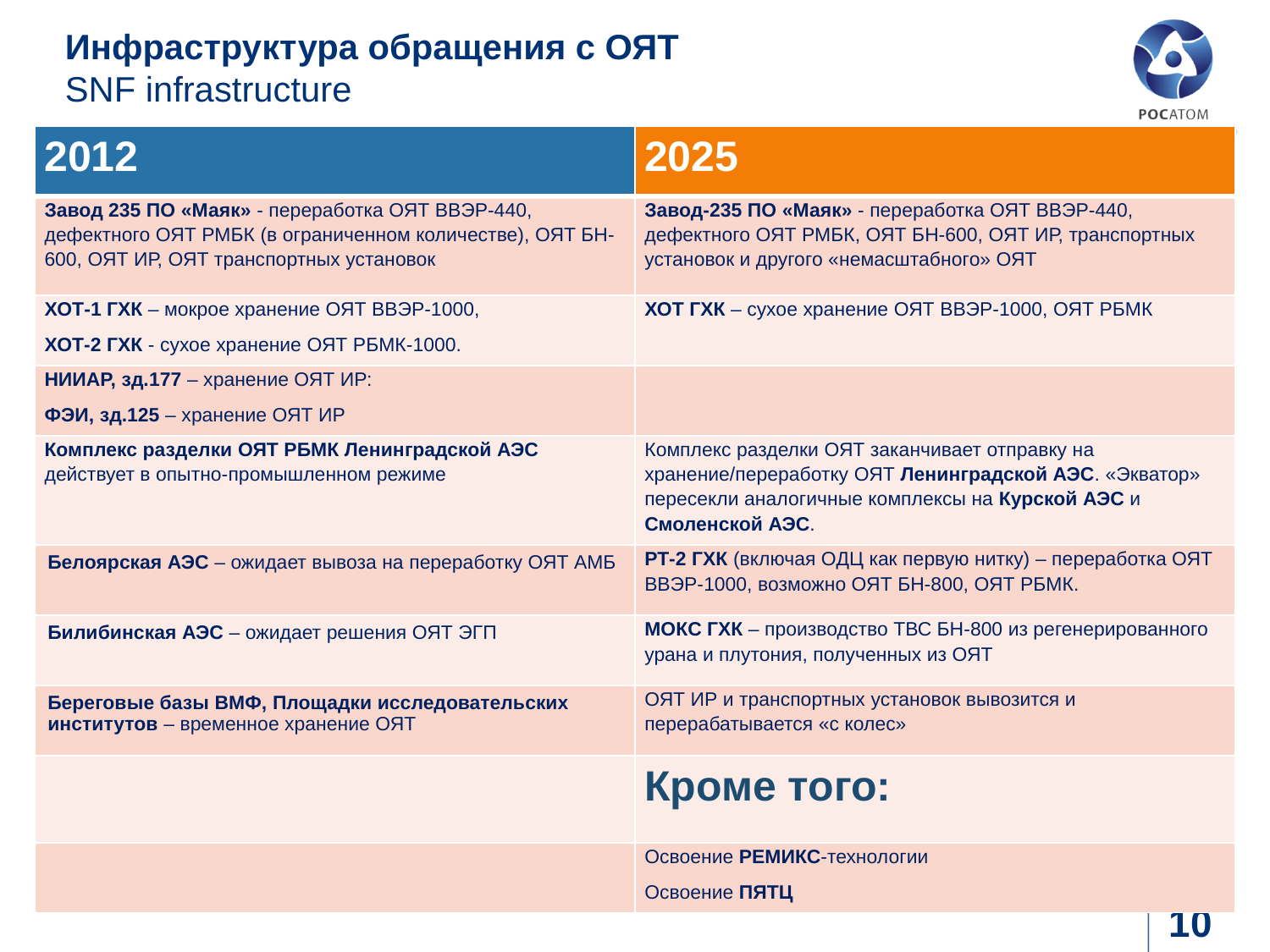

# Инфраструктура обращения с ОЯТ SNF infrastructure
| 2012 | 2025 |
| --- | --- |
| Завод 235 ПО «Маяк» - переработка ОЯТ ВВЭР-440, дефектного ОЯТ РМБК (в ограниченном количестве), ОЯТ БН-600, ОЯТ ИР, ОЯТ транспортных установок | Завод-235 ПО «Маяк» - переработка ОЯТ ВВЭР-440, дефектного ОЯТ РМБК, ОЯТ БН-600, ОЯТ ИР, транспортных установок и другого «немасштабного» ОЯТ |
| ХОТ-1 ГХК – мокрое хранение ОЯТ ВВЭР-1000, ХОТ-2 ГХК - сухое хранение ОЯТ РБМК-1000. | ХОТ ГХК – сухое хранение ОЯТ ВВЭР-1000, ОЯТ РБМК |
| НИИАР, зд.177 – хранение ОЯТ ИР: ФЭИ, зд.125 – хранение ОЯТ ИР |  |
| Комплекс разделки ОЯТ РБМК Ленинградской АЭС действует в опытно-промышленном режиме | Комплекс разделки ОЯТ заканчивает отправку на хранение/переработку ОЯТ Ленинградской АЭС. «Экватор» пересекли аналогичные комплексы на Курской АЭС и Смоленской АЭС. |
| Белоярская АЭС – ожидает вывоза на переработку ОЯТ АМБ | РТ-2 ГХК (включая ОДЦ как первую нитку) – переработка ОЯТ ВВЭР-1000, возможно ОЯТ БН-800, ОЯТ РБМК. |
| Билибинская АЭС – ожидает решения ОЯТ ЭГП | МОКС ГХК – производство ТВС БН-800 из регенерированного урана и плутония, полученных из ОЯТ |
| Береговые базы ВМФ, Площадки исследовательских институтов – временное хранение ОЯТ | ОЯТ ИР и транспортных установок вывозится и перерабатывается «с колес» |
|  | Кроме того: |
|  | Освоение РЕМИКС-технологии Освоение ПЯТЦ |
10